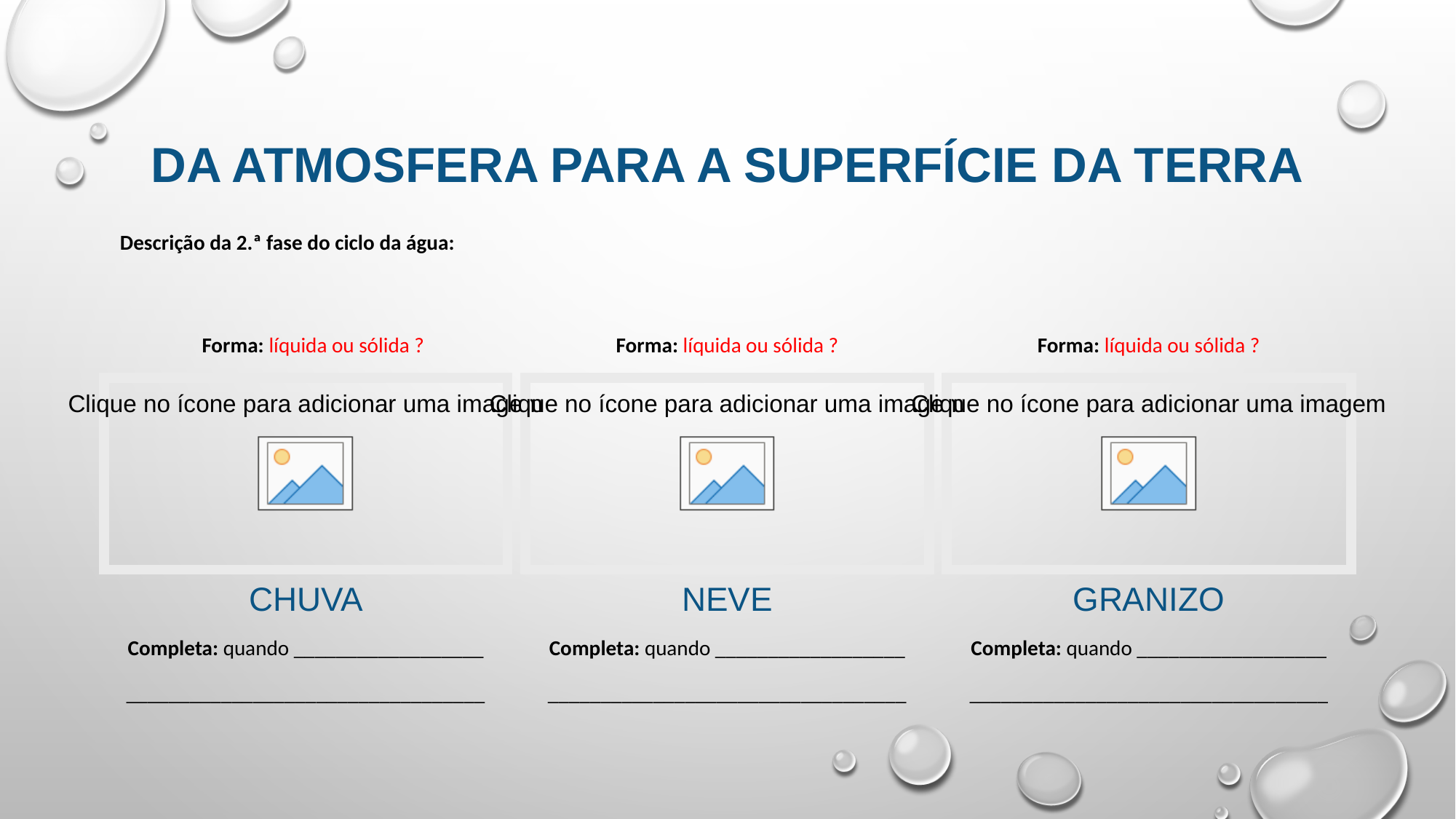

# Da atmosfera para a superfície da terra
Descrição da 2.ª fase do ciclo da água:

Forma: líquida ou sólida ?
Forma: líquida ou sólida ?
Forma: líquida ou sólida ?

chuva
neve
granizo
Completa: quando __________________
__________________________________
Completa: quando __________________
__________________________________
Completa: quando __________________
__________________________________